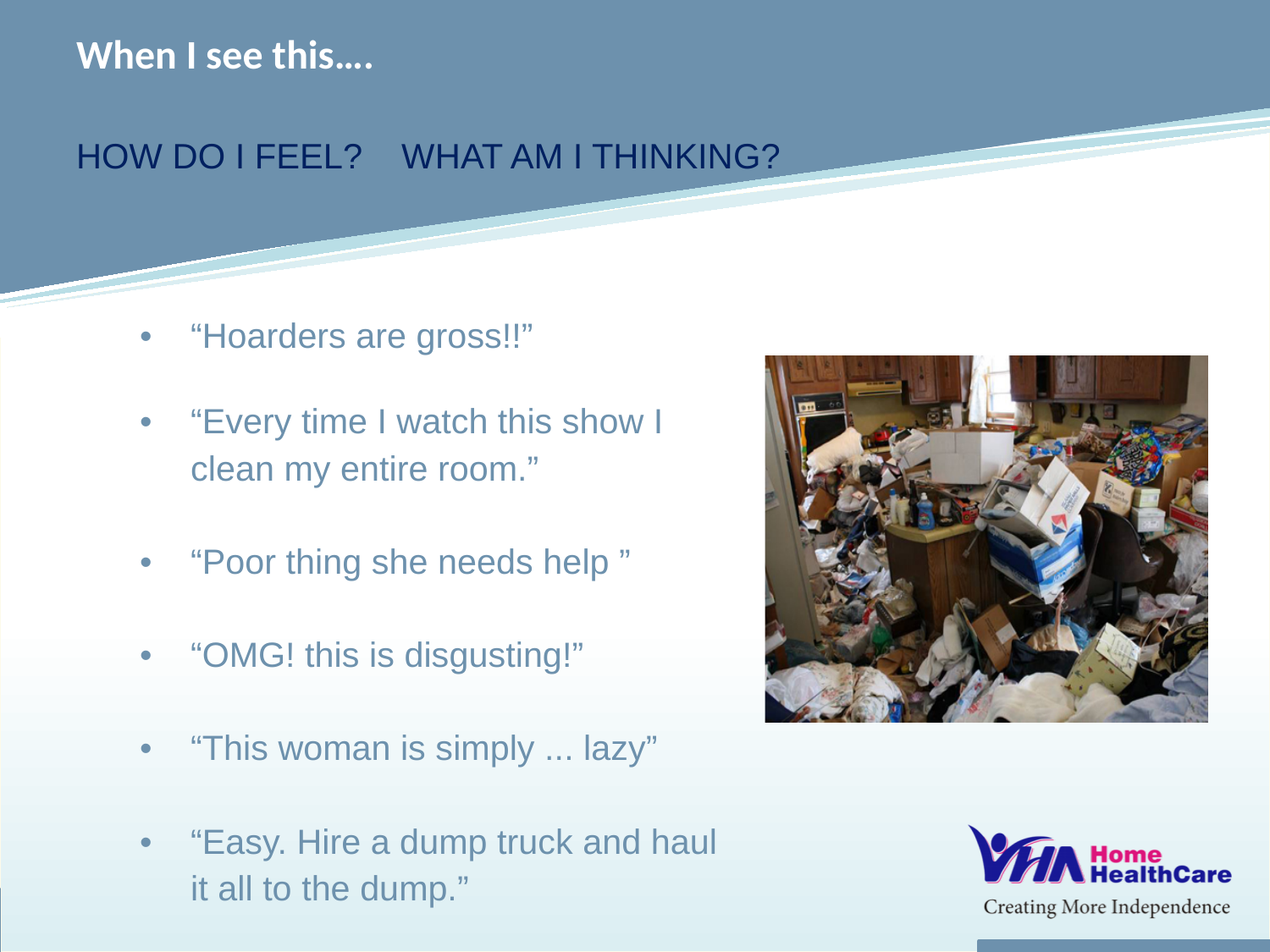

# When I see this….
How do I feel?    What am I thinking?
“Hoarders are gross!!”
“Every time I watch this show I clean my entire room.”
“Poor thing she needs help ”
“OMG! this is disgusting!”
“This woman is simply ... lazy”
“Easy. Hire a dump truck and haul it all to the dump.”